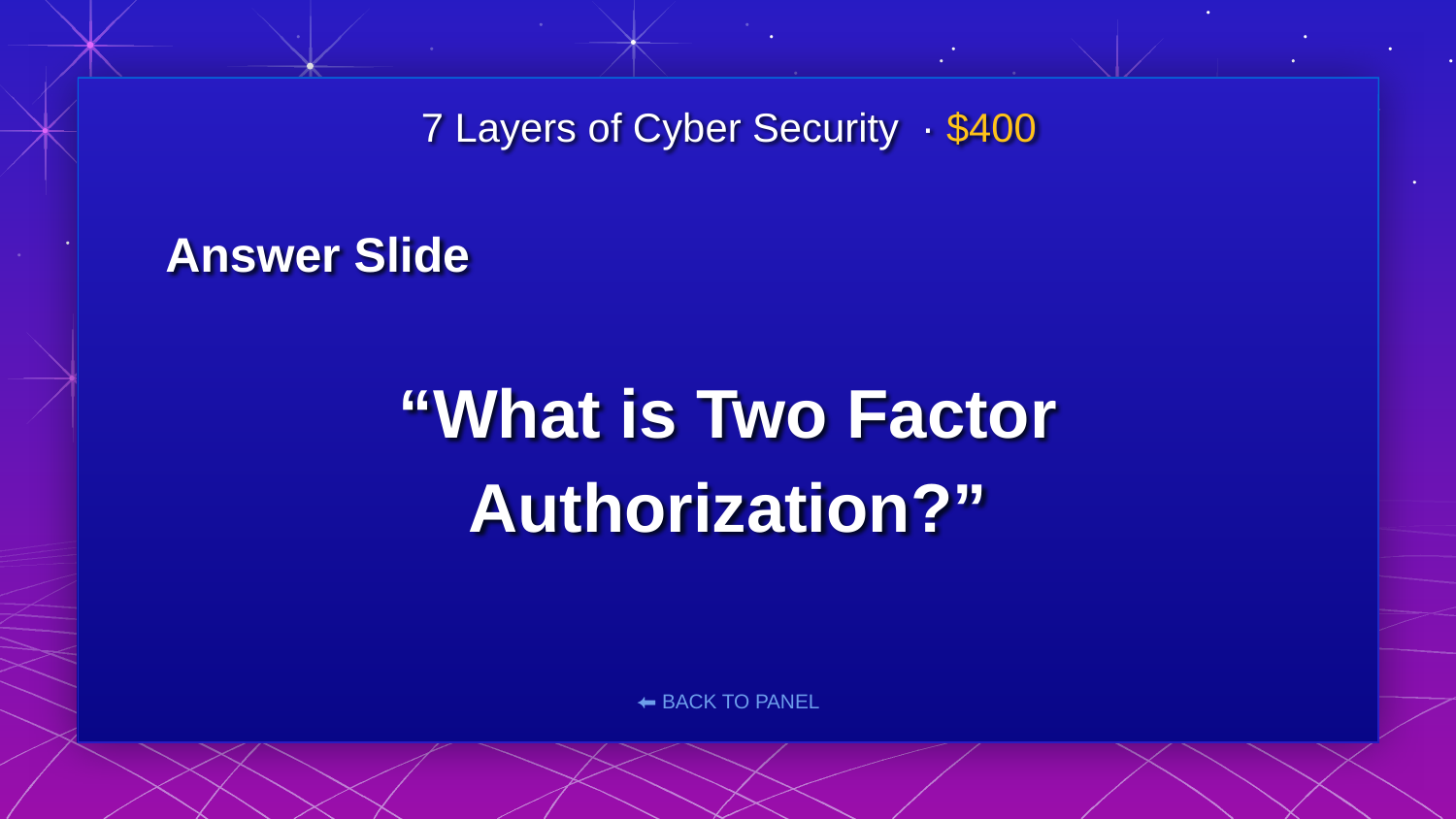

7 Layers of Cyber Security  · $400

Answer Slide
# “What is Two Factor Authorization?”